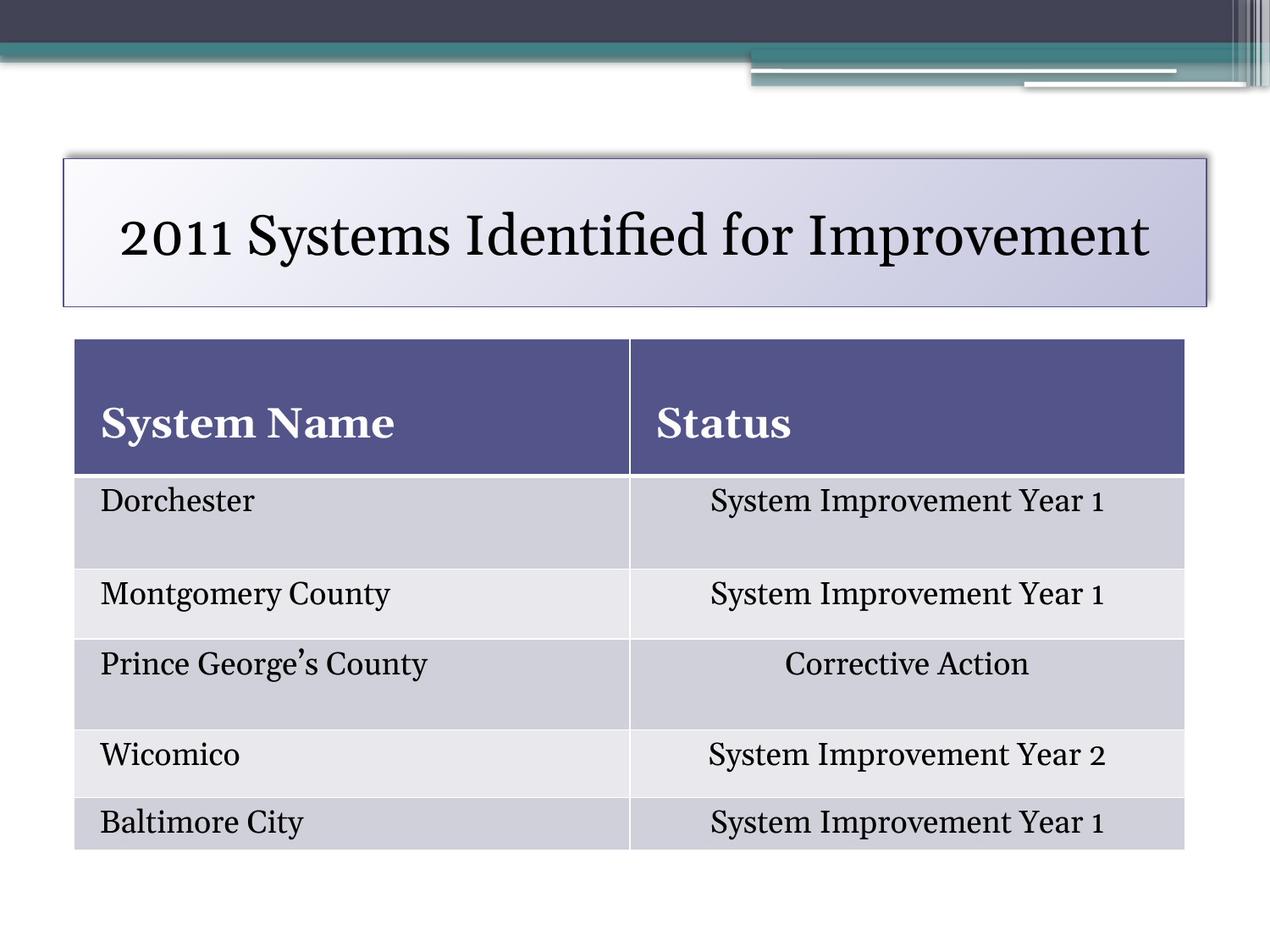

# 2011 Systems Identified for Improvement
| System Name | Status |
| --- | --- |
| Dorchester | System Improvement Year 1 |
| Montgomery County | System Improvement Year 1 |
| Prince George’s County | Corrective Action |
| Wicomico | System Improvement Year 2 |
| Baltimore City | System Improvement Year 1 |